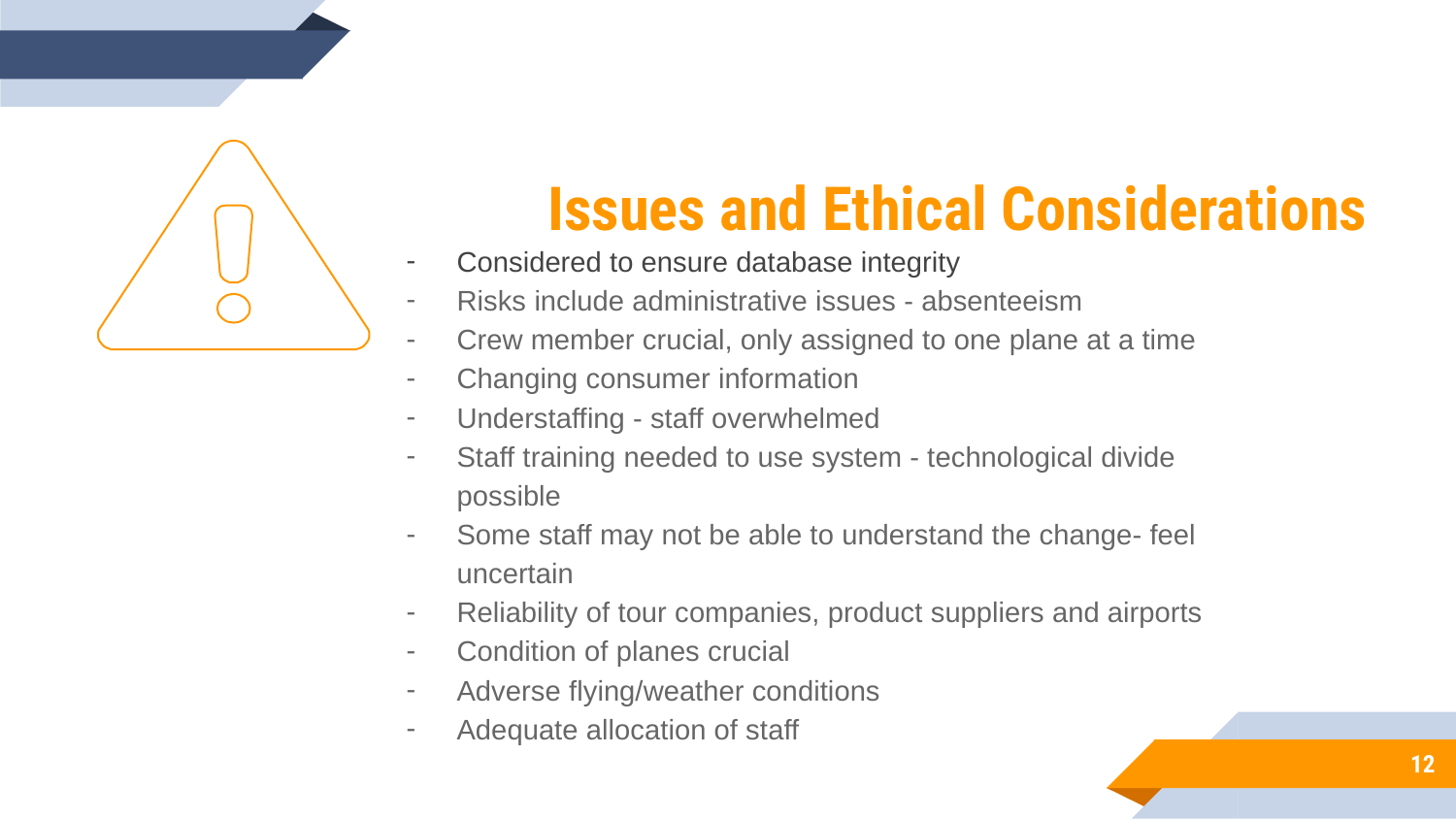

Issues and Ethical Considerations

Considered to ensure database integrity
Risks include administrative issues - absenteeism
Crew member crucial, only assigned to one plane at a time
Changing consumer information
Understaffing - staff overwhelmed
Staff training needed to use system - technological divide possible
Some staff may not be able to understand the change- feel uncertain
Reliability of tour companies, product suppliers and airports
Condition of planes crucial
Adverse flying/weather conditions
Adequate allocation of staff

12